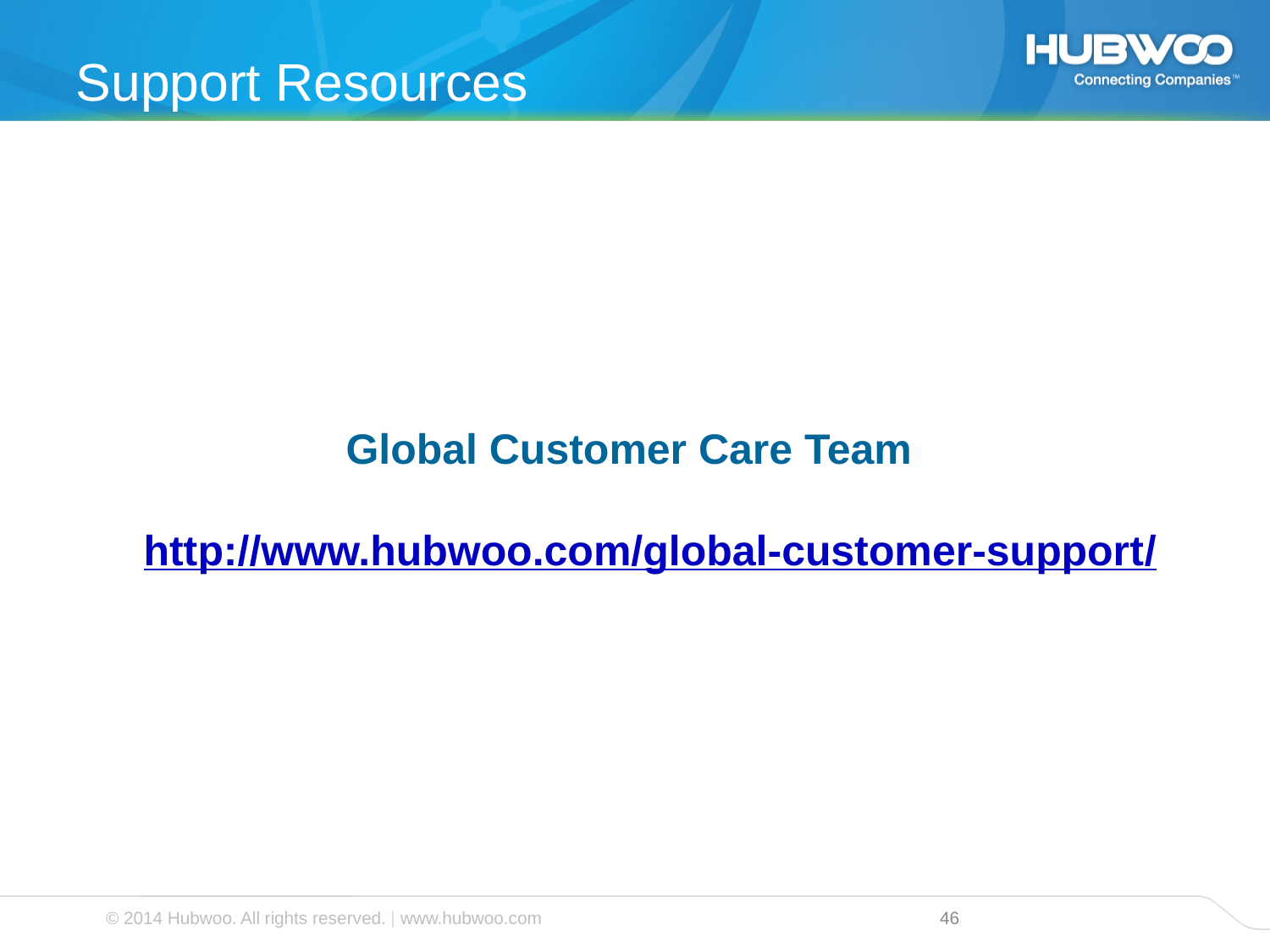

Support Resources

Global Customer Care Team

http://www.hubwoo.com/global-customer-support/